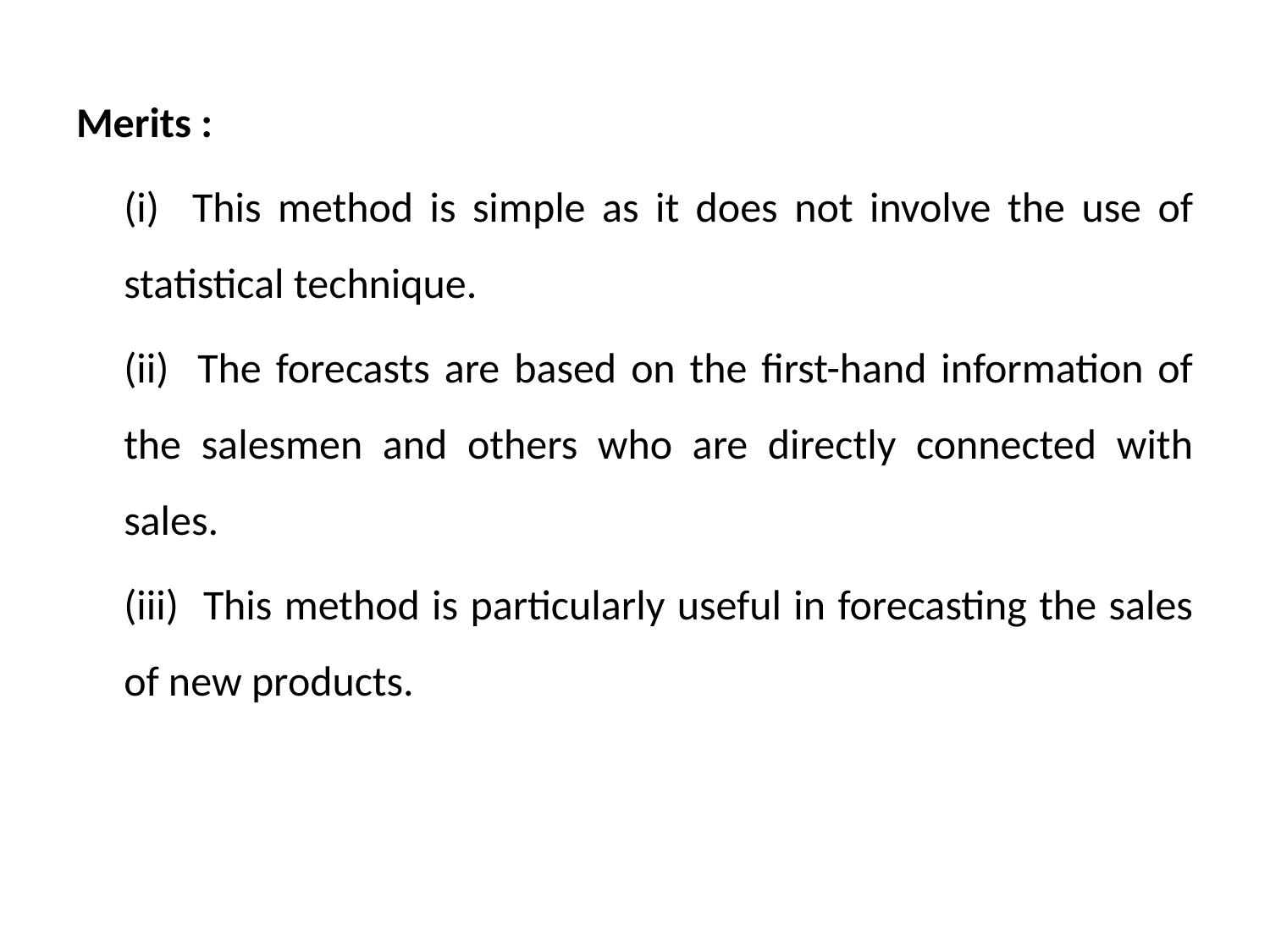

#
Merits :
	(i)  This method is simple as it does not involve the use of statistical technique.
	(ii)  The forecasts are based on the first-hand information of the salesmen and others who are directly connected with sales.
	(iii)  This method is particularly useful in forecasting the sales of new products.